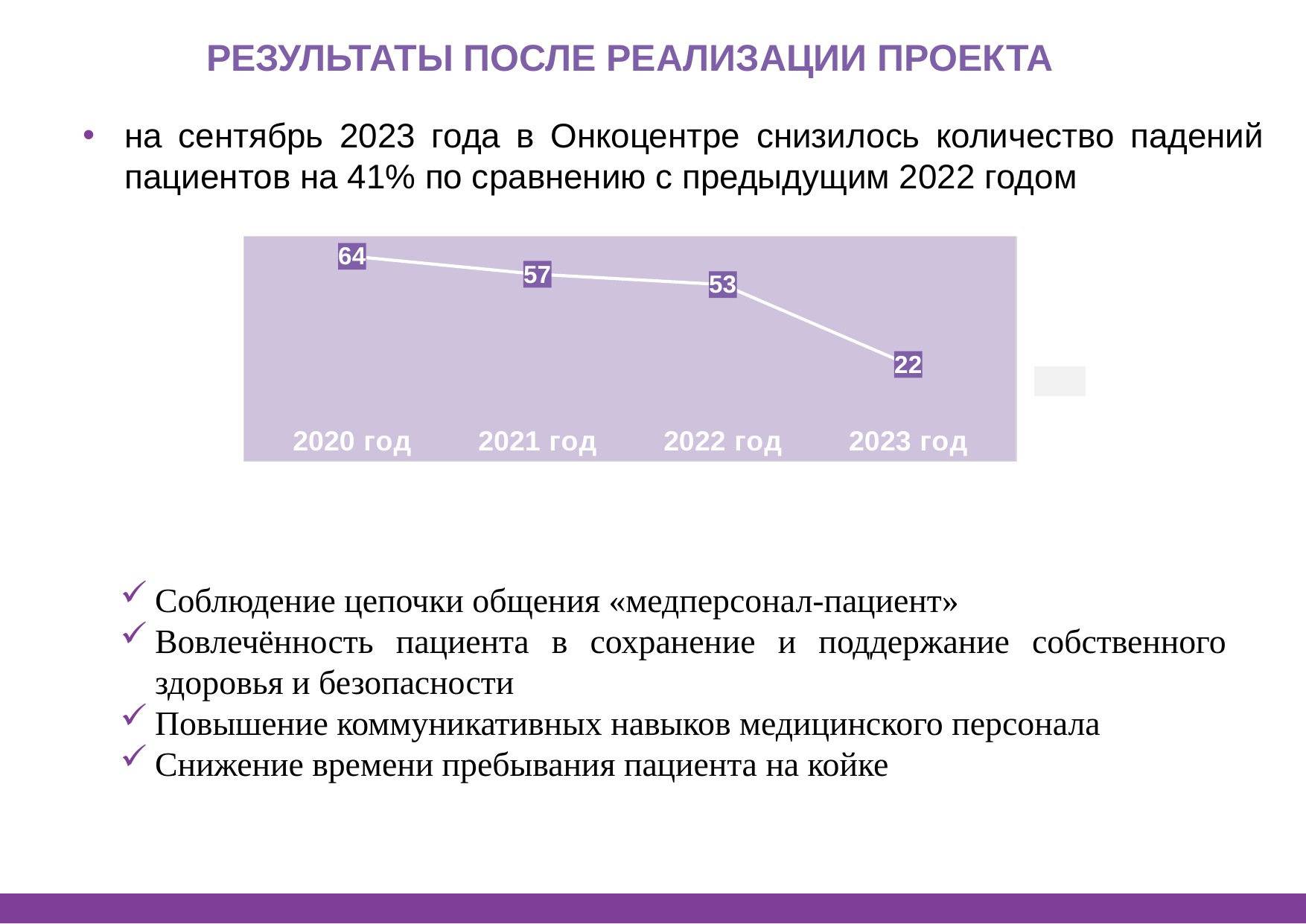

РЕЗУЛЬТАТЫ ПОСЛЕ РЕАЛИЗАЦИИ ПРОЕКТА
на сентябрь 2023 года в Онкоцентре снизилось количество падений пациентов на 41% по сравнению с предыдущим 2022 годом

### Chart

| Category | Ряд 1 |
|---|---|
| 2020 год | 64.0 |
| 2021 год | 57.0 |
| 2022 год | 53.0 |
| 2023 год | 22.0 |
Соблюдение цепочки общения «медперсонал-пациент»
Вовлечённость пациента в сохранение и поддержание собственного здоровья и безопасности
Повышение коммуникативных навыков медицинского персонала
Снижение времени пребывания пациента на койке